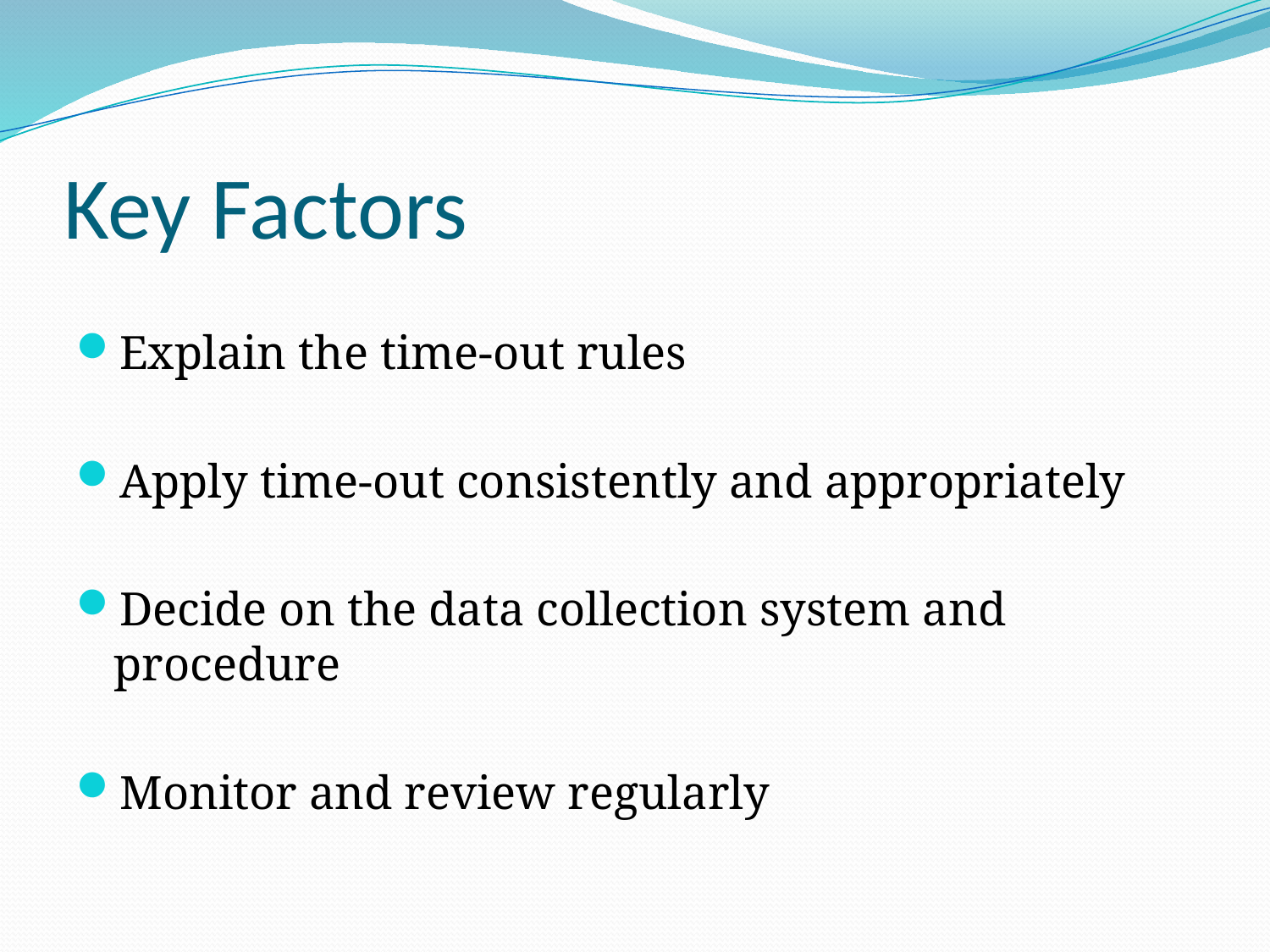

# Key Factors
Explain the time-out rules

Apply time-out consistently and appropriately

Decide on the data collection system and procedure

Monitor and review regularly